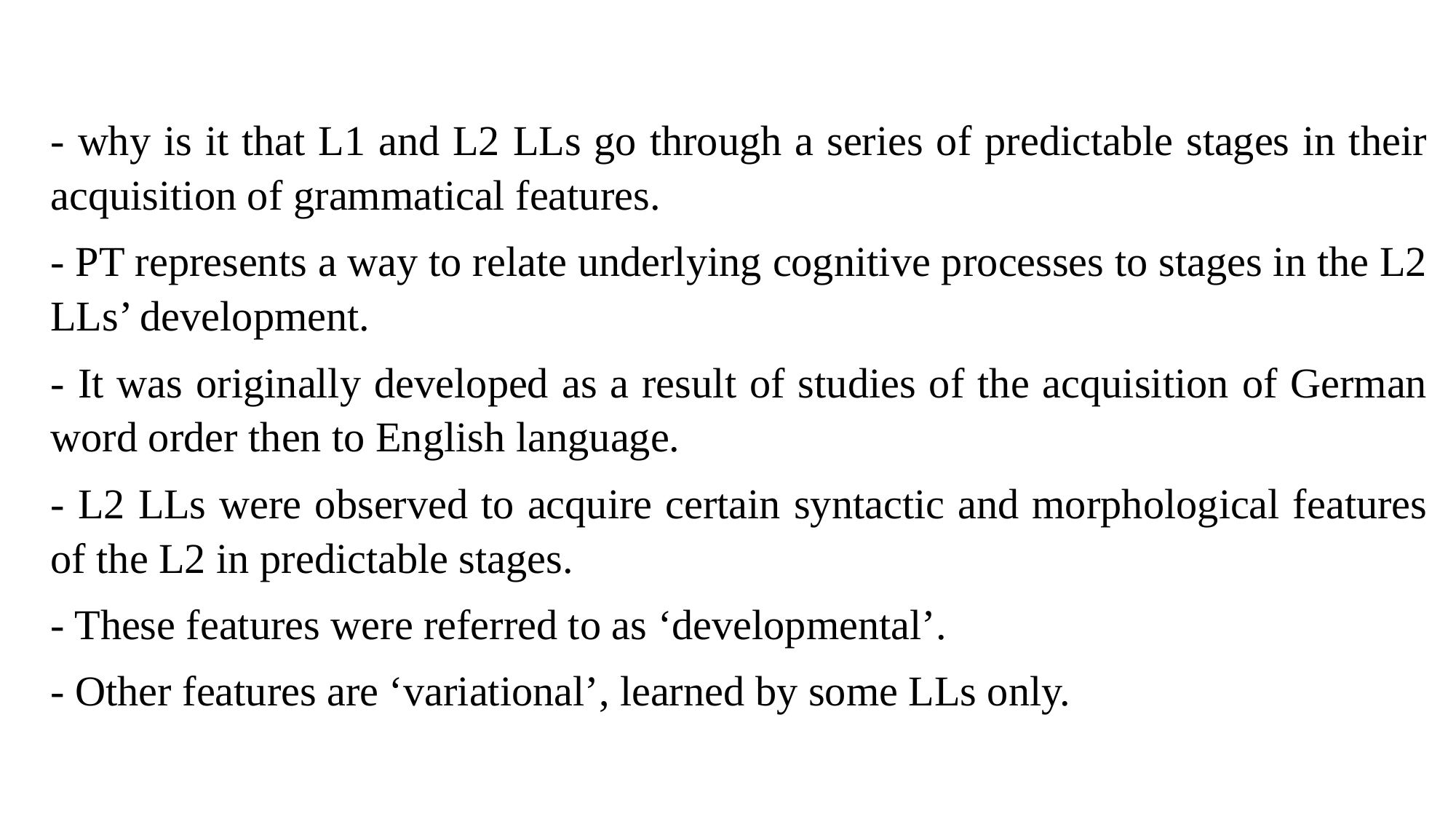

- why is it that L1 and L2 LLs go through a series of predictable stages in their acquisition of grammatical features.
- PT represents a way to relate underlying cognitive processes to stages in the L2 LLs’ development.
- It was originally developed as a result of studies of the acquisition of German word order then to English language.
- L2 LLs were observed to acquire certain syntactic and morphological features of the L2 in predictable stages.
- These features were referred to as ‘developmental’.
- Other features are ‘variational’, learned by some LLs only.